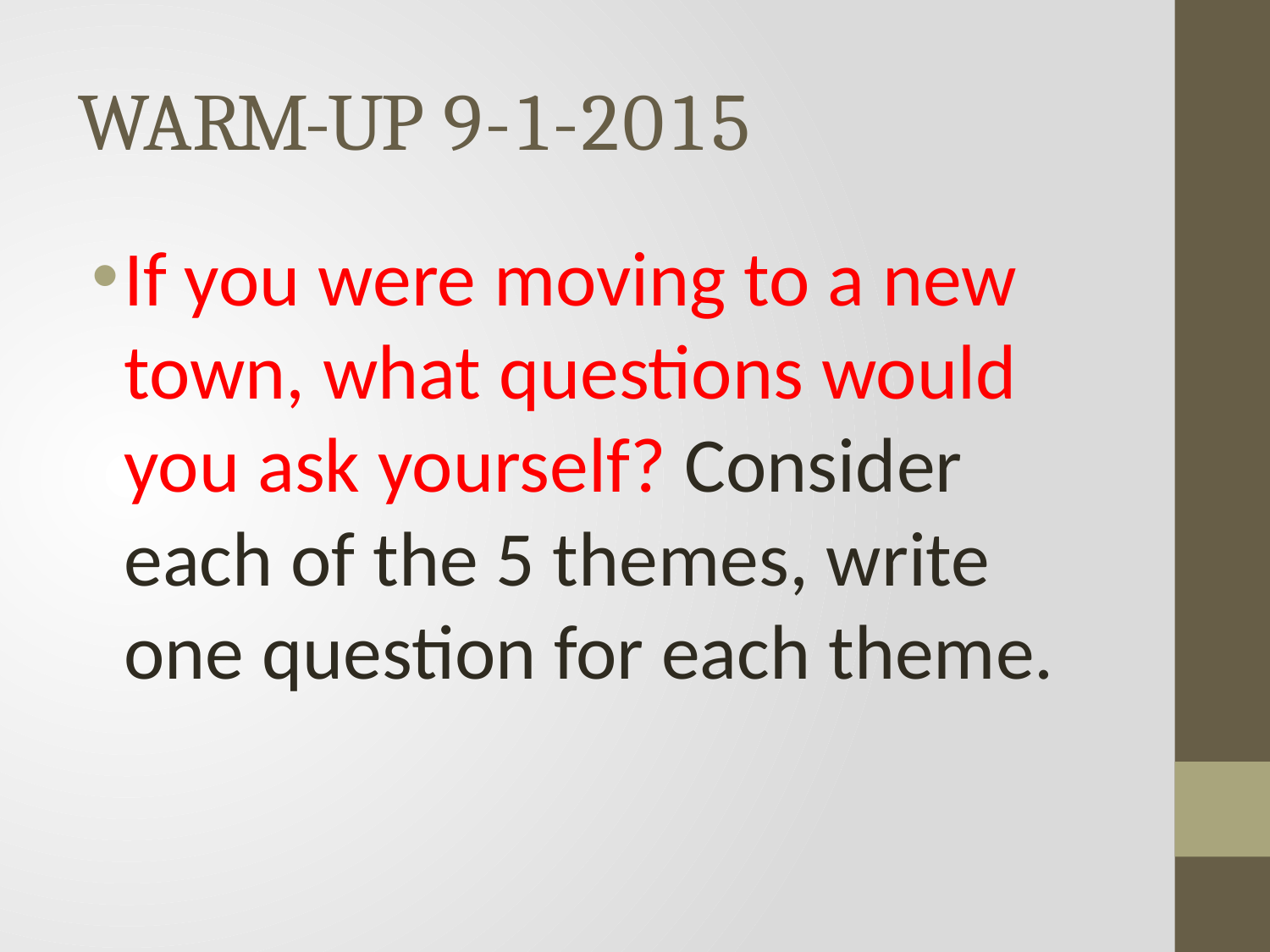

# WARM-UP 9-1-2015
If you were moving to a new town, what questions would you ask yourself? Consider each of the 5 themes, write one question for each theme.